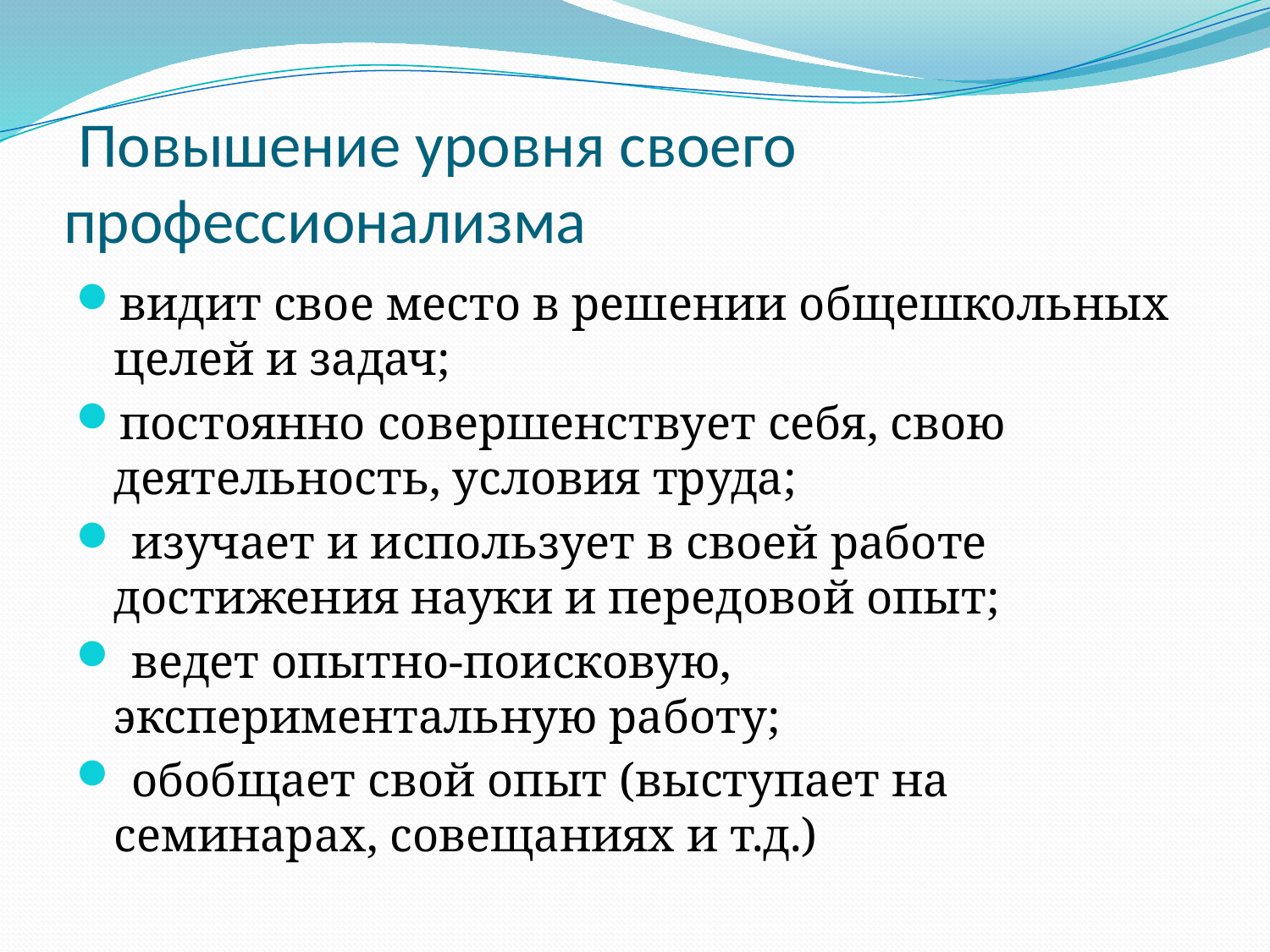

# Повышение уровня своего профессионализма
видит свое место в решении общешкольных целей и задач;
постоянно совершенствует себя, свою деятельность, условия труда;
 изучает и использует в своей работе достижения науки и передовой опыт;
 ведет опытно-поисковую, экспериментальную работу;
 обобщает свой опыт (выступает на семинарах, совещаниях и т.д.)